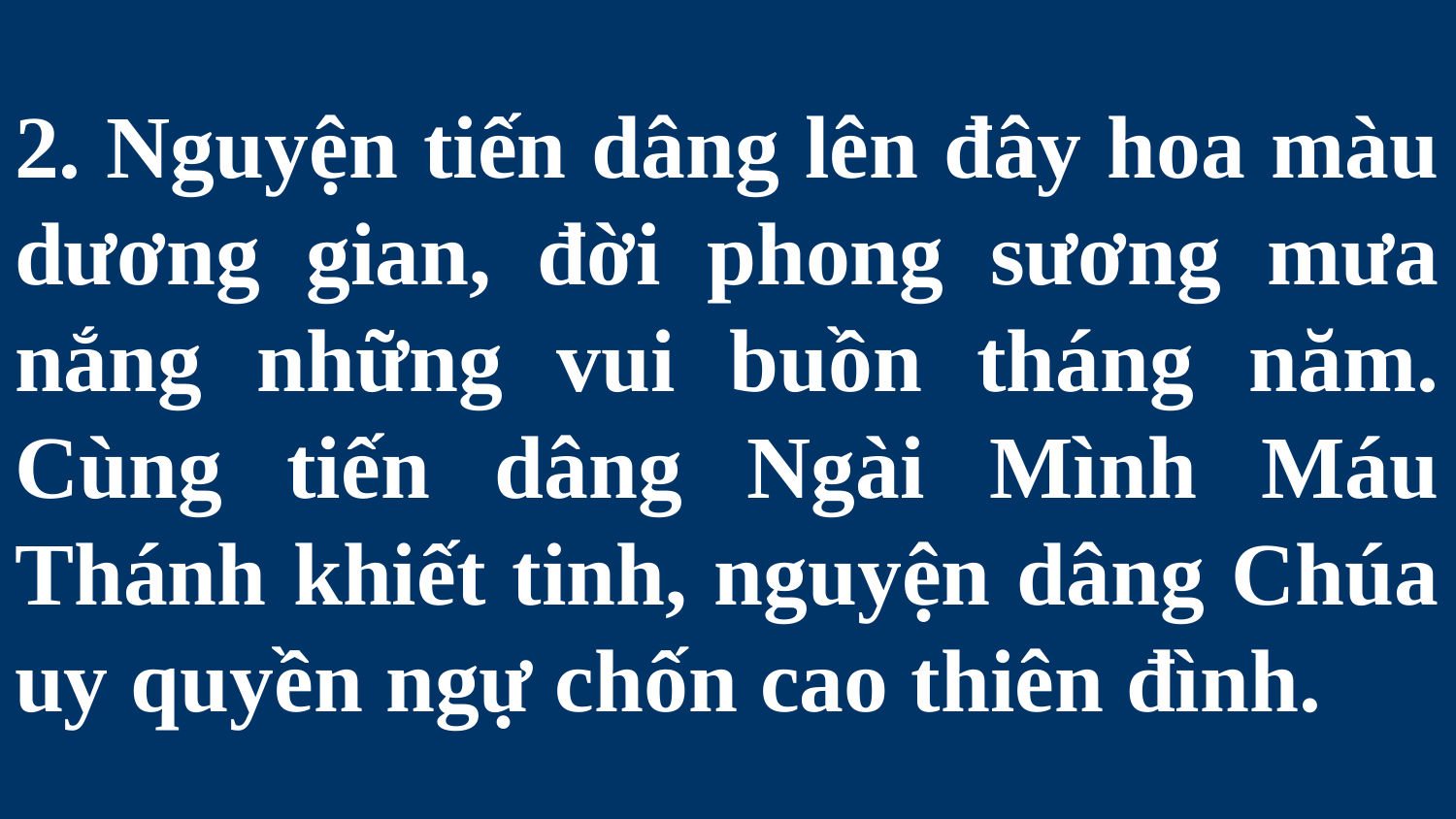

# 2. Nguyện tiến dâng lên đây hoa màu dương gian, đời phong sương mưa nắng những vui buồn tháng năm. Cùng tiến dâng Ngài Mình Máu Thánh khiết tinh, nguyện dâng Chúa uy quyền ngự chốn cao thiên đình.